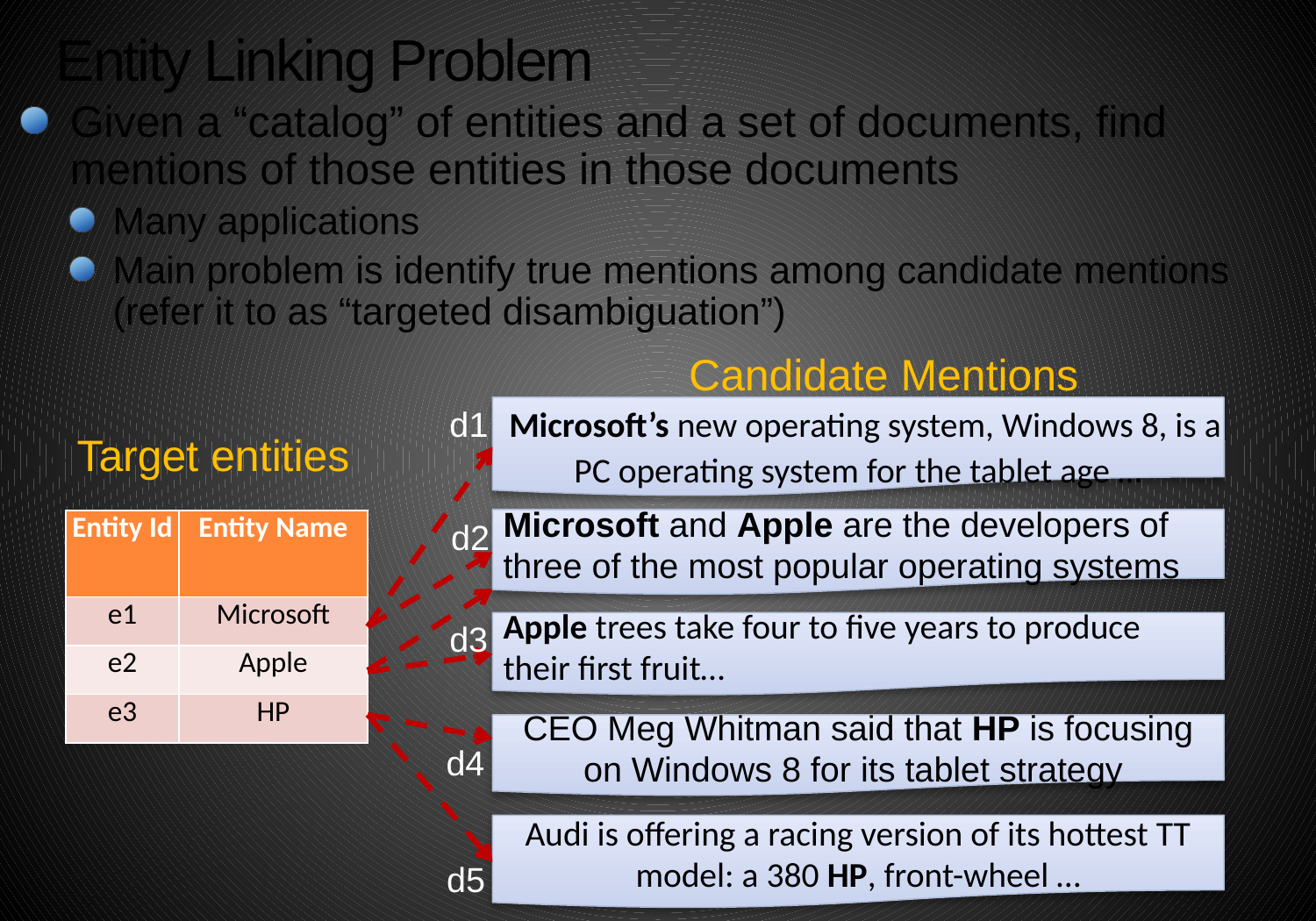

# Entity Linking Problem
Given a “catalog” of entities and a set of documents, find mentions of those entities in those documents
Many applications
Main problem is identify true mentions among candidate mentions (refer it to as “targeted disambiguation”)

Candidate Mentions
 Microsoft’s new operating system, Windows 8, is a PC operating system for the tablet age …
d1
Target entities
Microsoft and Apple are the developers of three of the most popular operating systems
| Entity Id | Entity Name |
| --- | --- |
| e1 | Microsoft |
| e2 | Apple |
| e3 | HP |
d2
d3
Apple trees take four to five years to produce their first fruit…
CEO Meg Whitman said that HP is focusing on Windows 8 for its tablet strategy
d4
Audi is offering a racing version of its hottest TT model: a 380 HP, front-wheel …
d5